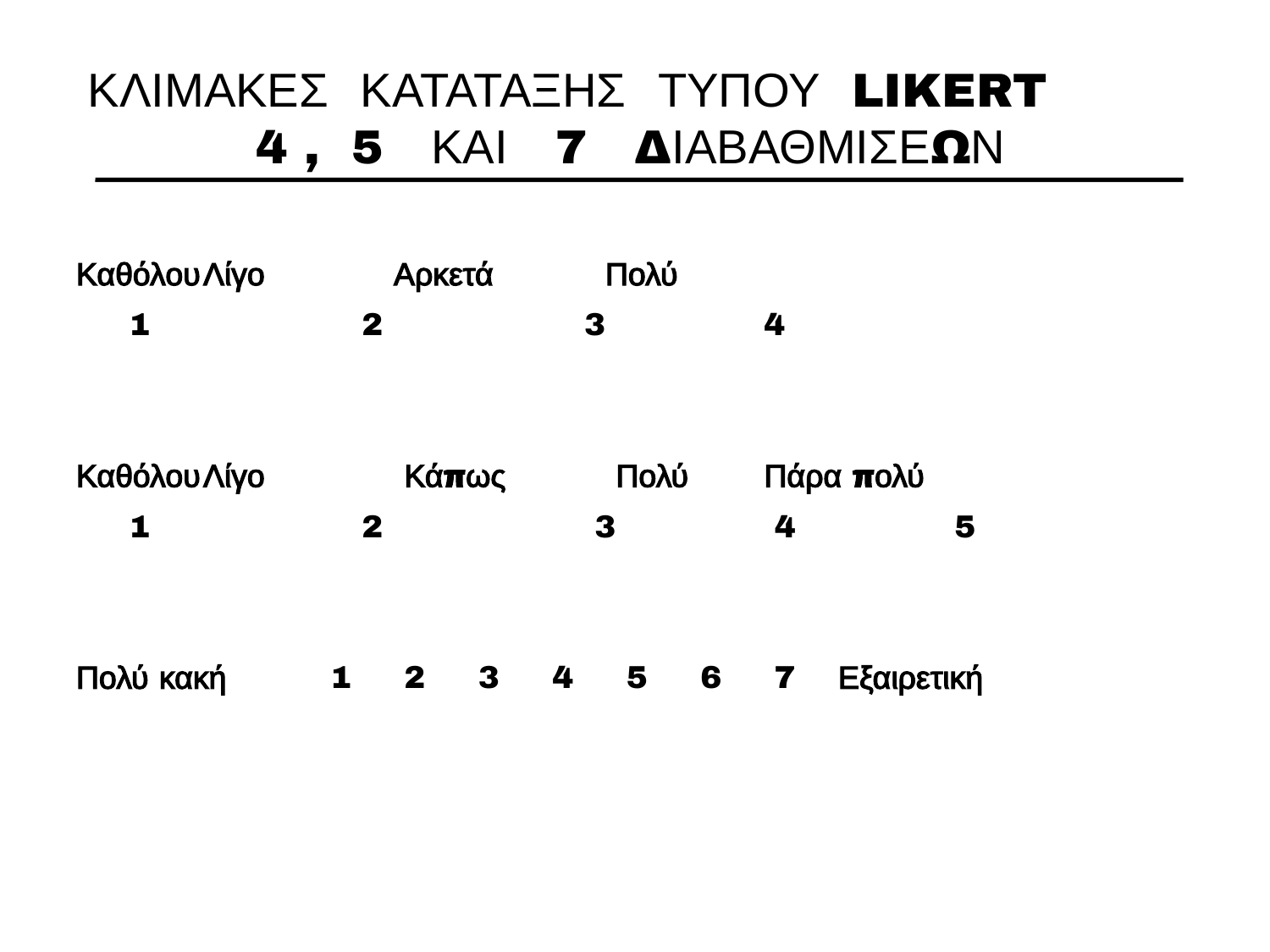

# ΚΛΙΜΑΚΕΣ  ΚΑΤΑΤΑΞΗΣ  ΤΥΠΟΥ  LIKERT          4 ,  5   ΚΑΙ   7   ΔΙΑΒΑΘΜΙΣΕΩΝ

Καθόλου	Λίγο	      Αρκετά 	  Πολύ
     1		   2		3	     4

Καθόλου	Λίγο	       Κάπως	   Πολύ	     Πάρα πολύ
     1	   	   2		 3	      4	           5

Πολύ κακή	1     2     3     4     5     6     7	Εξαιρετική